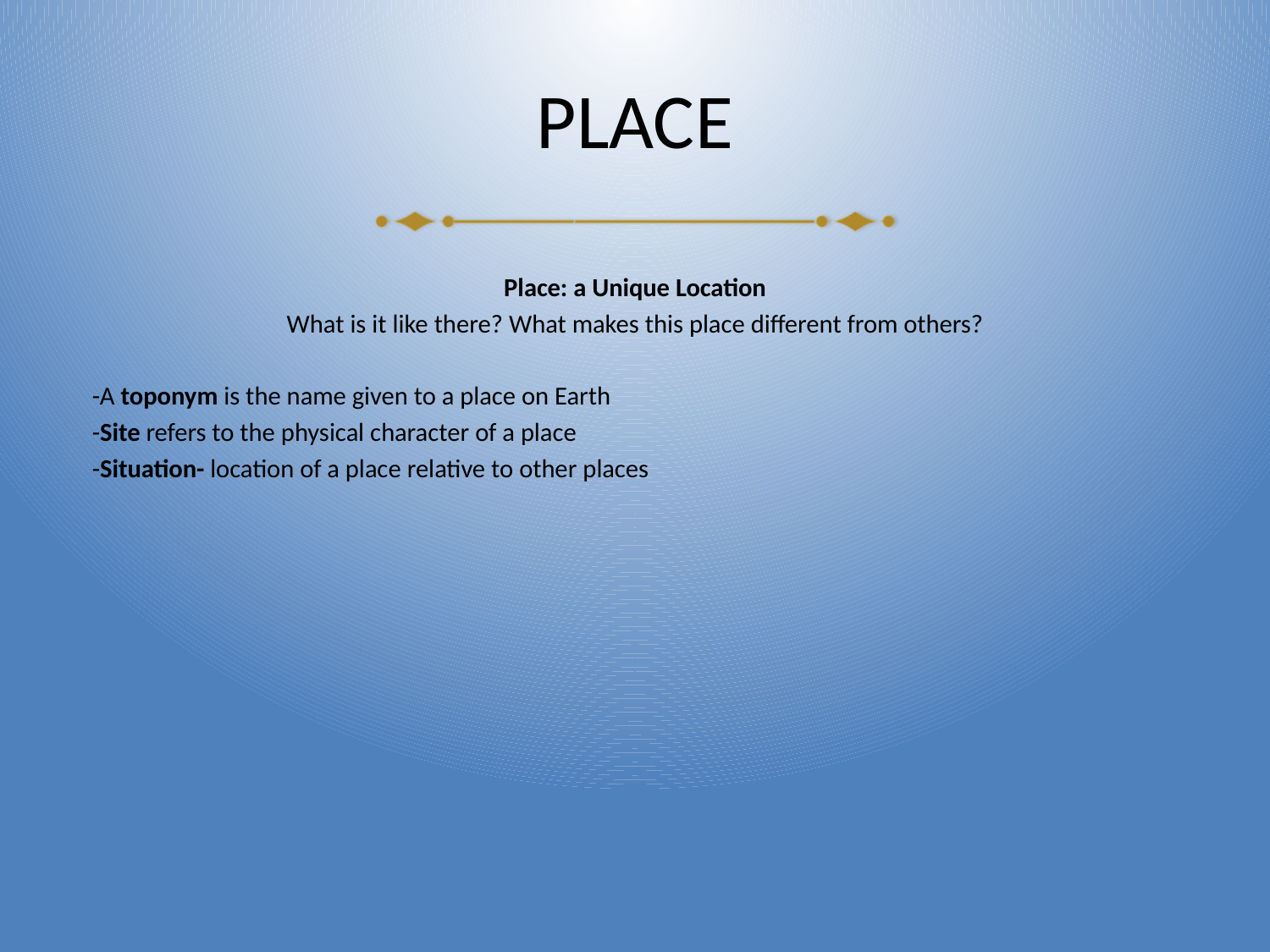

# PLACE
Place: a Unique Location
What is it like there? What makes this place different from others?

-A toponym is the name given to a place on Earth
-Site refers to the physical character of a place
-Situation- location of a place relative to other places